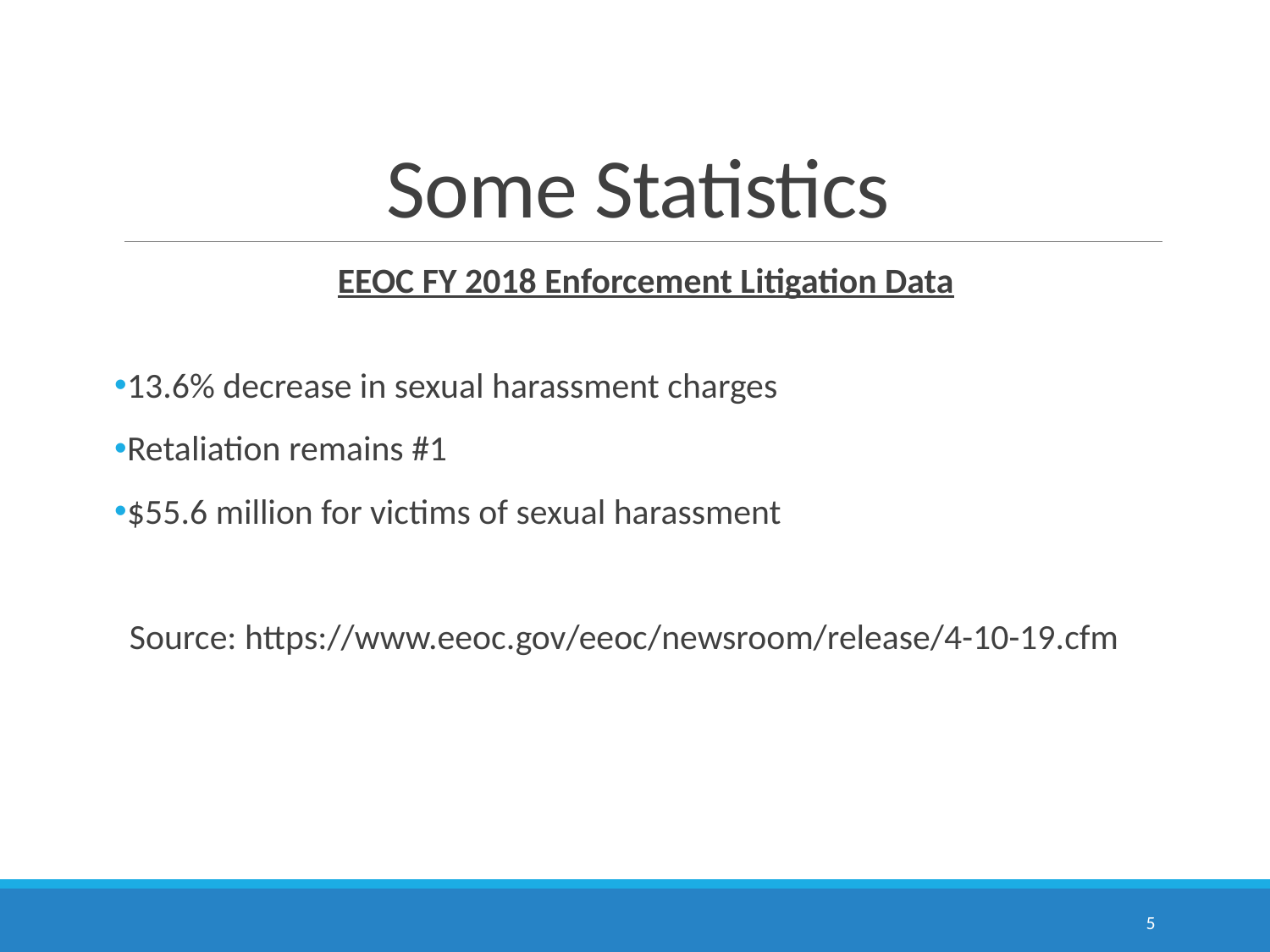

# Some Statistics
EEOC FY 2018 Enforcement Litigation Data
13.6% decrease in sexual harassment charges
Retaliation remains #1
$55.6 million for victims of sexual harassment

Source: https://www.eeoc.gov/eeoc/newsroom/release/4-10-19.cfm
5